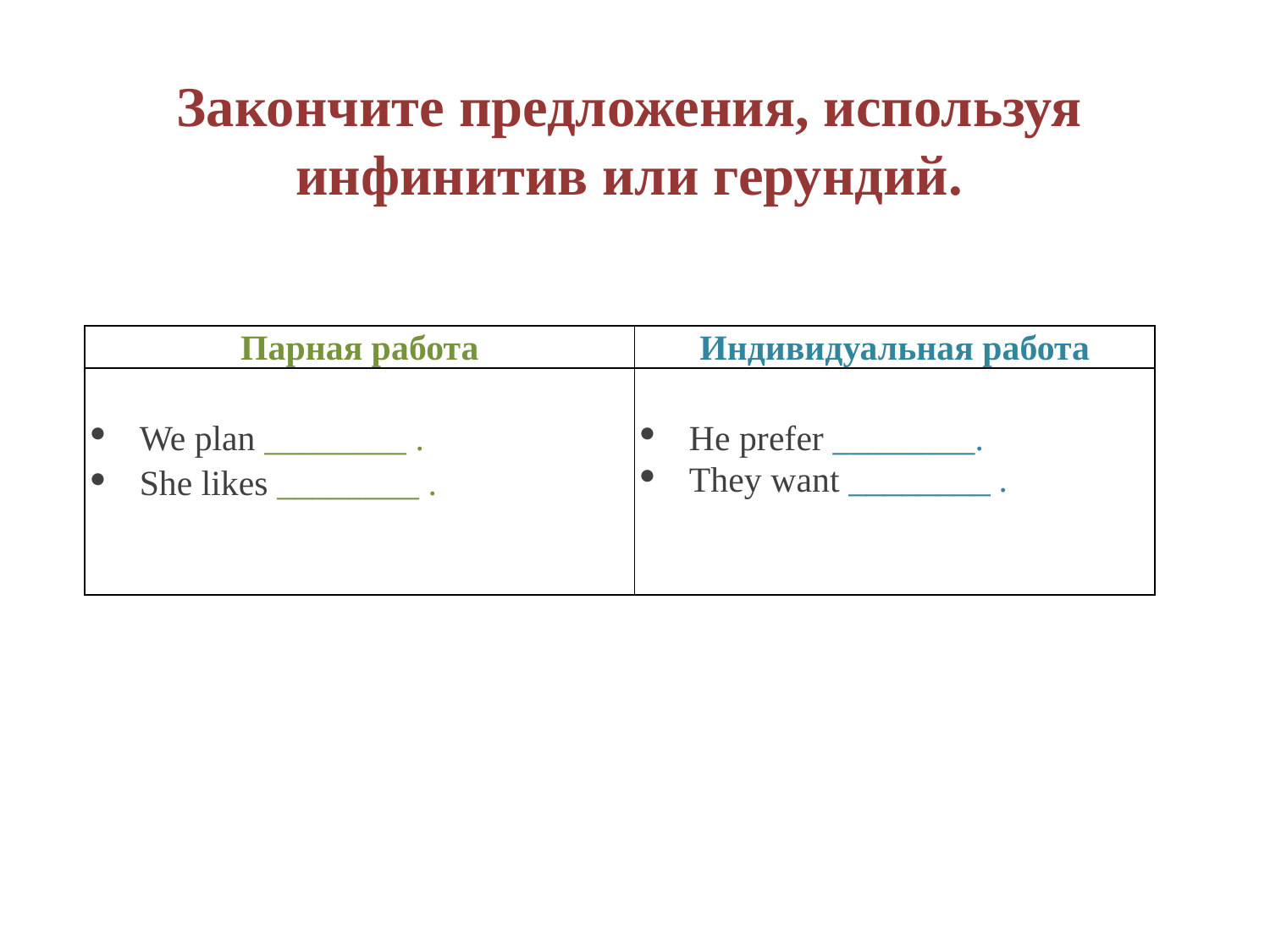

# Закончите предложения, используя инфинитив или герундий.
| Парная работа | Индивидуальная работа |
| --- | --- |
| We plan \_\_\_\_\_\_\_\_ . She likes \_\_\_\_\_\_\_\_ . | He prefer \_\_\_\_\_\_\_\_. They want \_\_\_\_\_\_\_\_ . |